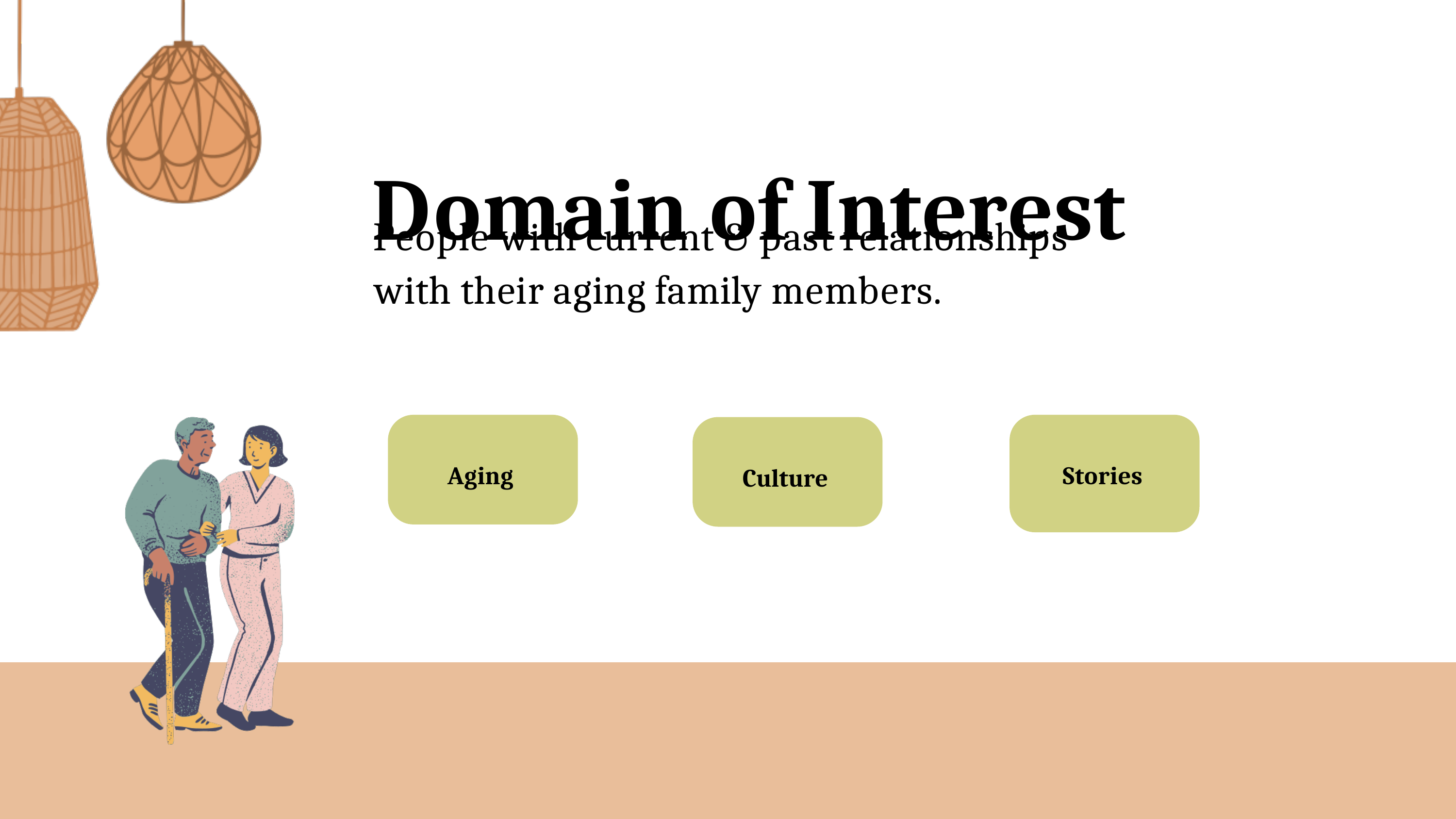

Domain of Interest
People with current & past relationships with their aging family members.

Aging

             Stories

Culture